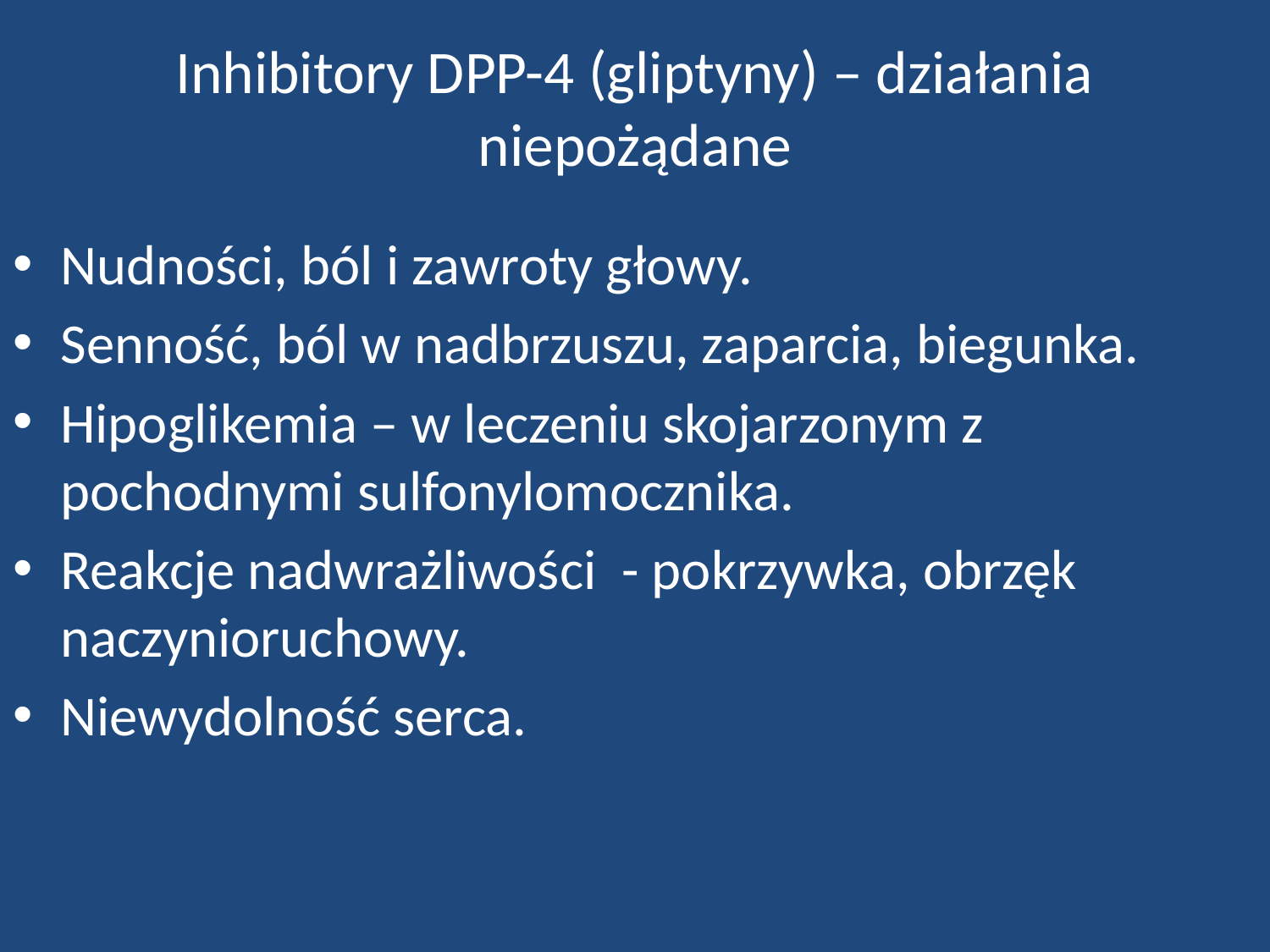

# Inhibitory DPP-4 (gliptyny) – działania niepożądane
Nudności, ból i zawroty głowy.
Senność, ból w nadbrzuszu, zaparcia, biegunka.
Hipoglikemia – w leczeniu skojarzonym z pochodnymi sulfonylomocznika.
Reakcje nadwrażliwości  - pokrzywka, obrzęk naczynioruchowy.
Niewydolność serca.